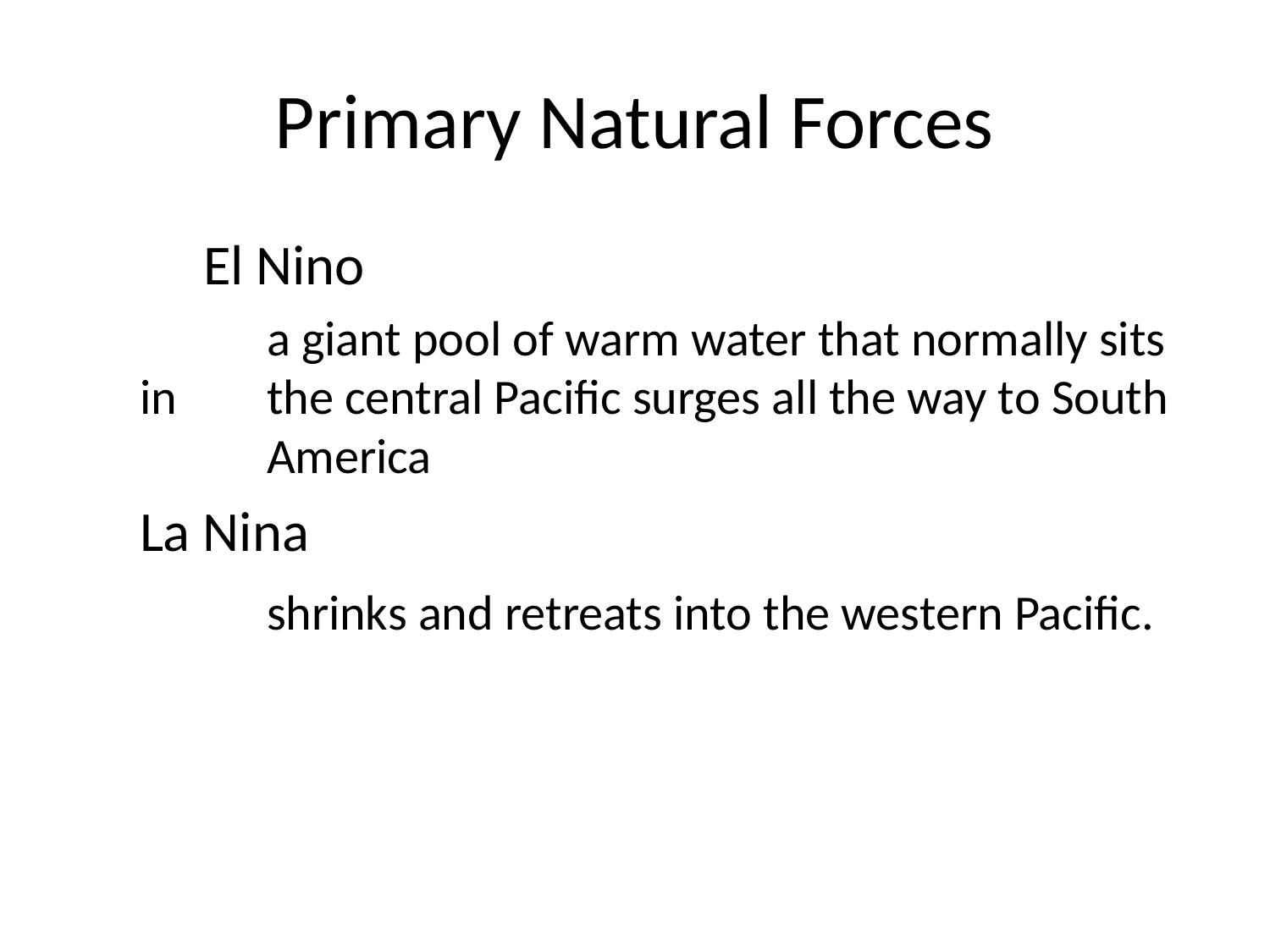

# Primary Natural Forces
	El Nino
	a giant pool of warm water that normally sits in 	the central Pacific surges all the way to South 	America
La Nina
	shrinks and retreats into the western Pacific.